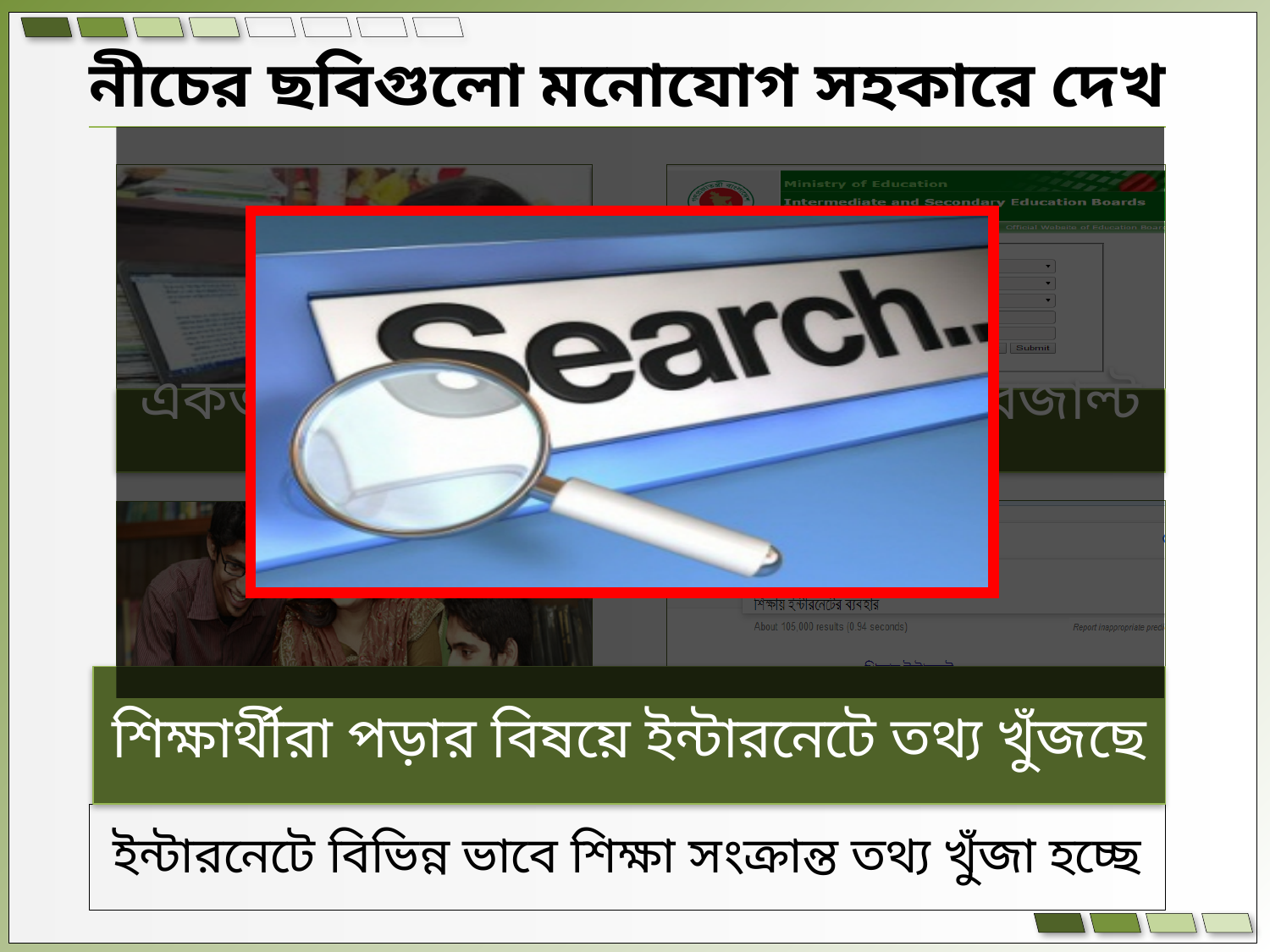

নীচের ছবিগুলো মনোযোগ সহকারে দেখ

একজন শিক্ষার্থী ইন্টারনেটে পরীক্ষার রেজাল্ট খুঁজছে

শিক্ষার্থীরা পড়ার বিষয়ে ইন্টারনেটে তথ্য খুঁজছে
ইন্টারনেটে বিভিন্ন ভাবে শিক্ষা সংক্রান্ত তথ্য খুঁজা হচ্ছে